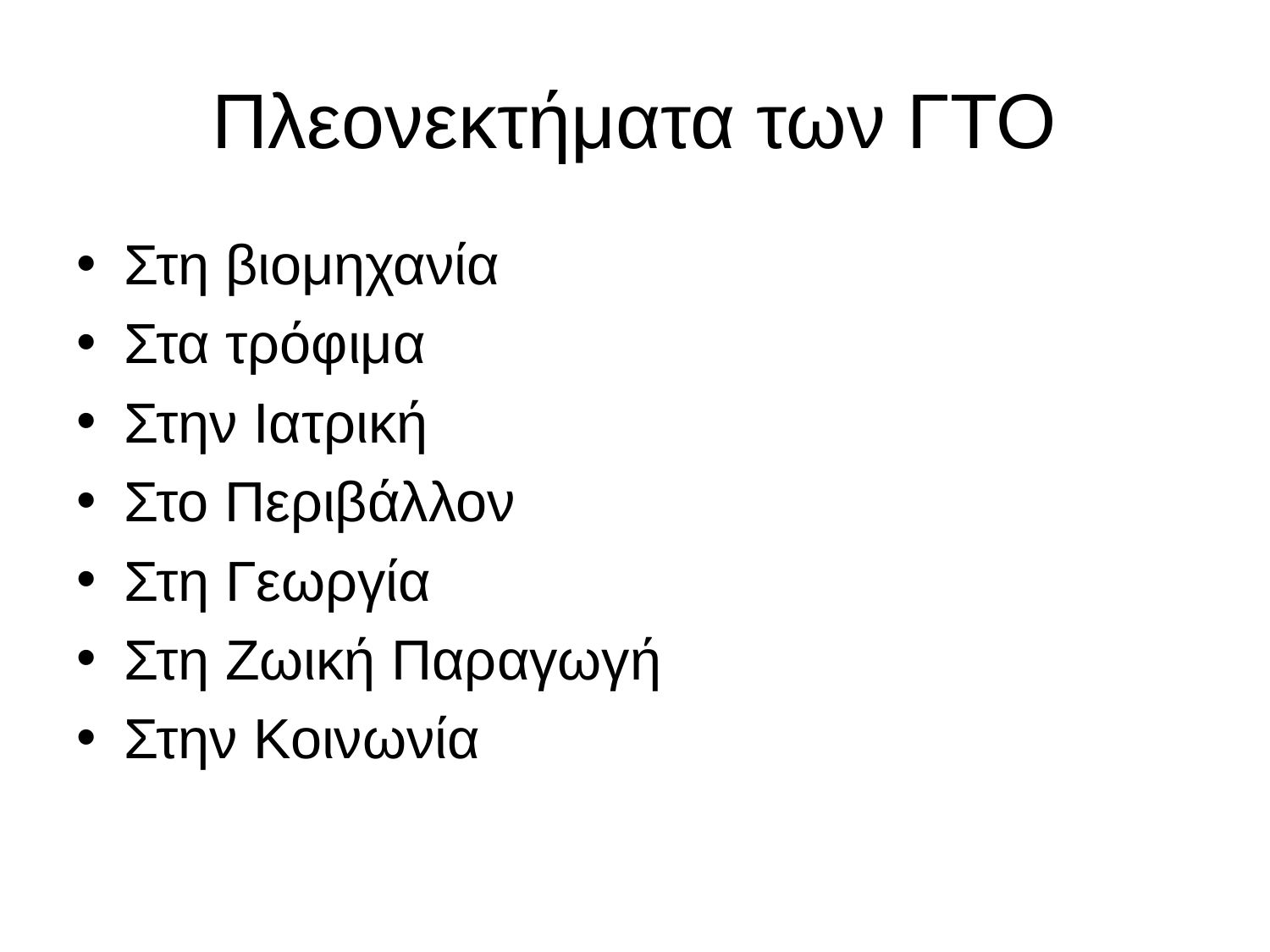

# Πλεονεκτήματα των ΓΤΟ
Στη βιομηχανία
Στα τρόφιμα
Στην Ιατρική
Στο Περιβάλλον
Στη Γεωργία
Στη Ζωική Παραγωγή
Στην Κοινωνία